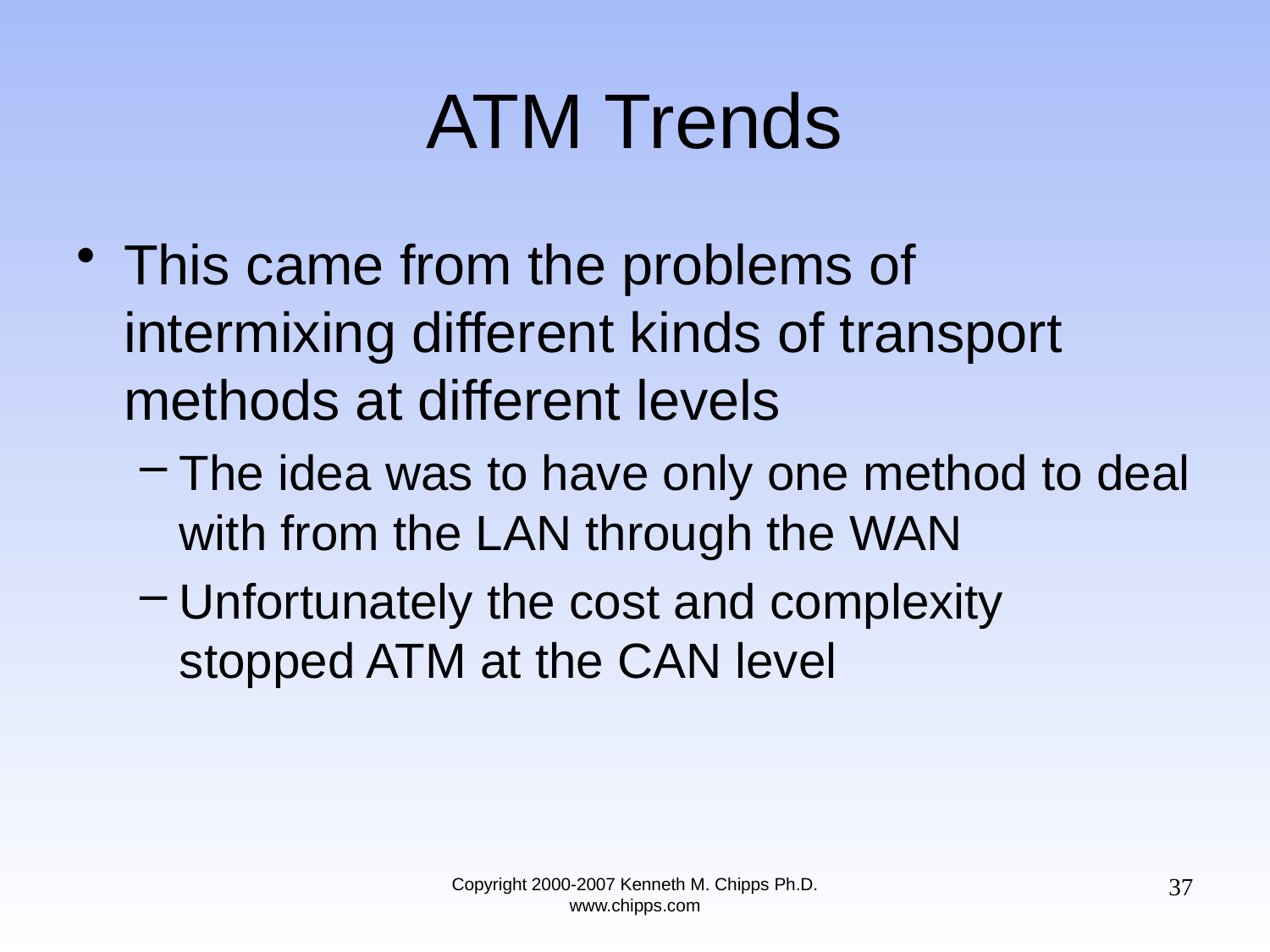

# ATM Trends
This came from the problems of intermixing different kinds of transport methods at different levels
The idea was to have only one method to deal with from the LAN through the WAN
Unfortunately the cost and complexity stopped ATM at the CAN level
37
Copyright 2000-2007 Kenneth M. Chipps Ph.D. www.chipps.com